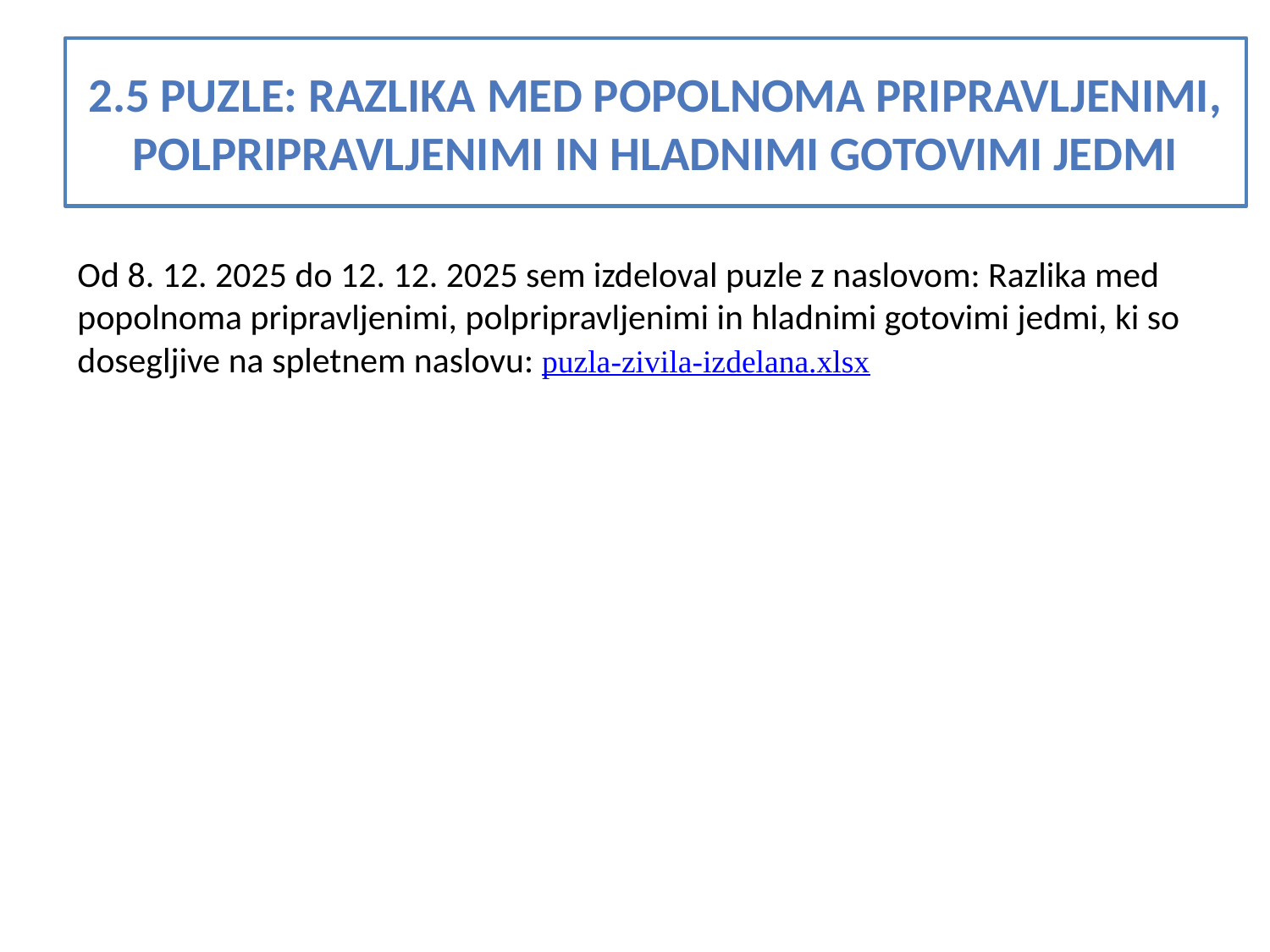

2.5 puzle: Razlika med popolnoma pripravljenimi, polpripravljenimi in hladnimi gotovimi jedmi
Od 8. 12. 2025 do 12. 12. 2025 sem izdeloval puzle z naslovom: Razlika med popolnoma pripravljenimi, polpripravljenimi in hladnimi gotovimi jedmi, ki so dosegljive na spletnem naslovu: puzla-zivila-izdelana.xlsx